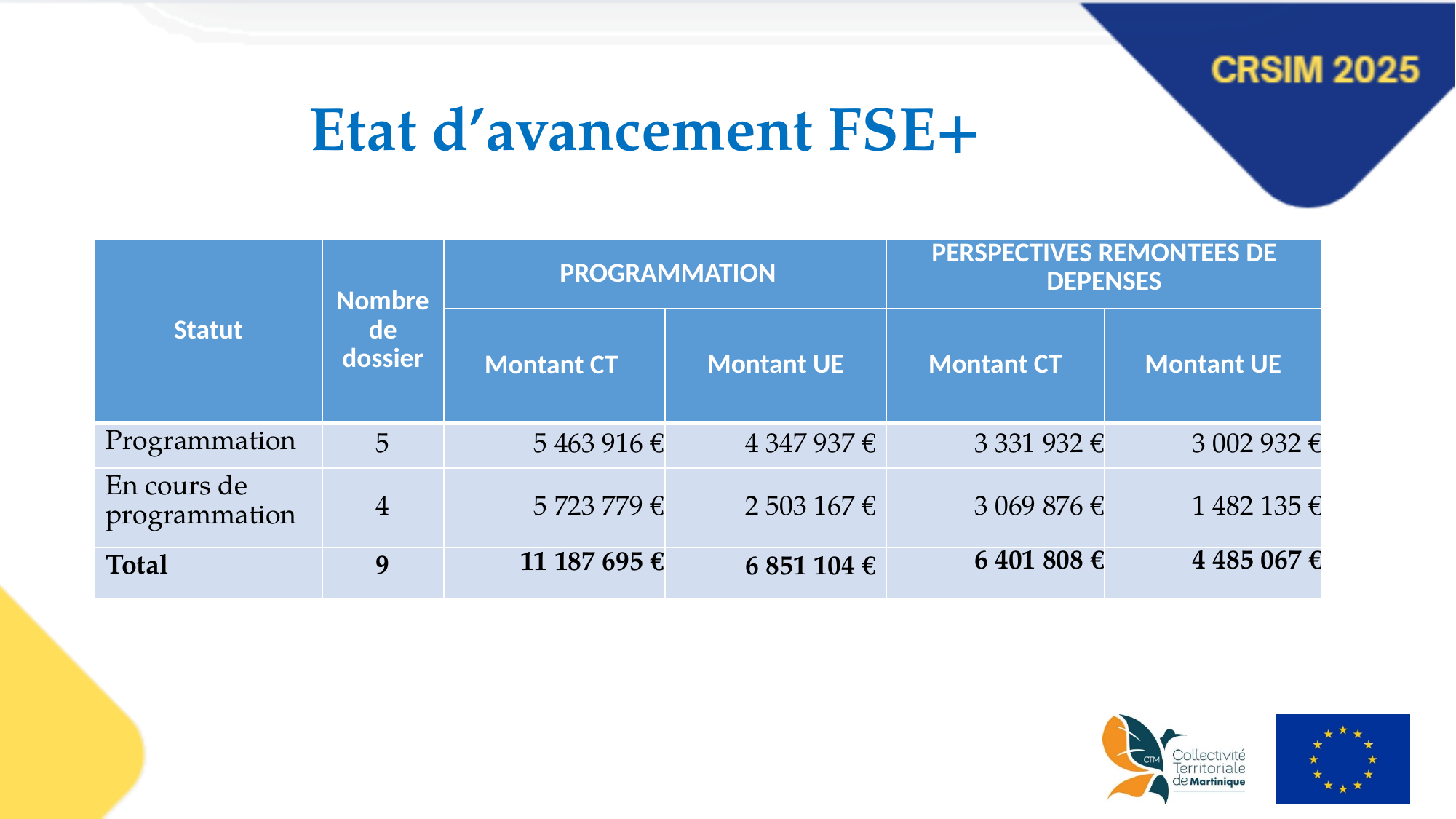

Etat d’avancement FSE+
| Statut | Nombre de dossier | PROGRAMMATION |  | PERSPECTIVES REMONTEES DE DEPENSES |  |
| --- | --- | --- | --- | --- | --- |
|  |  | Montant CT | Montant UE | Montant CT | Montant UE |
| Programmation | 5 | 5 463 916 € | 4 347 937 € | 3 331 932 € | 3 002 932 € |
| En cours de programmation | 4 | 5 723 779 € | 2 503 167 € | 3 069 876 € | 1 482 135 € |
| Total | 9 | 11 187 695 € | 6 851 104 € | 6 401 808 € | 4 485 067 € |